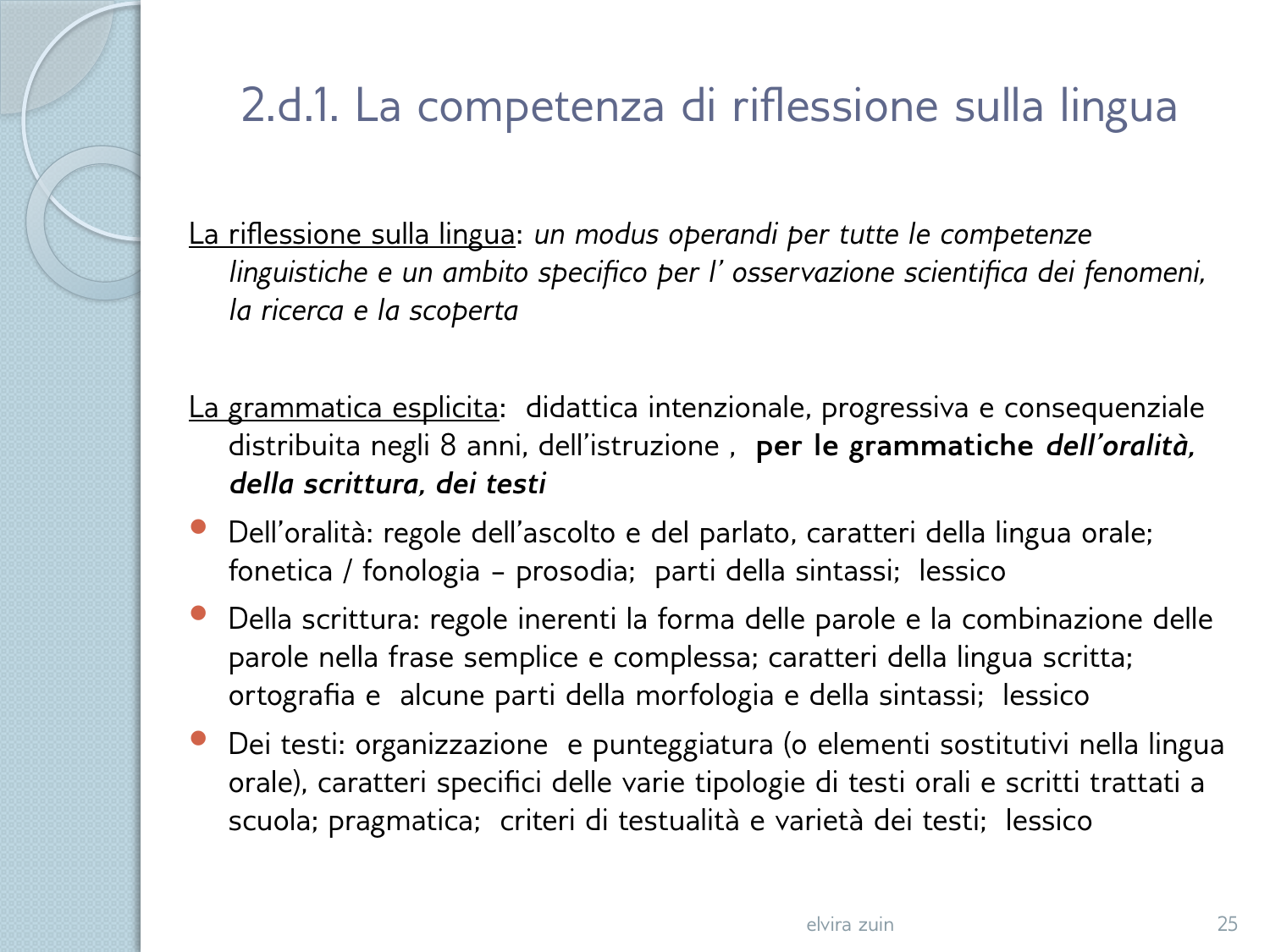

# 2.d.1. La competenza di riflessione sulla lingua
La riflessione sulla lingua: un modus operandi per tutte le competenze linguistiche e un ambito specifico per l’ osservazione scientifica dei fenomeni, la ricerca e la scoperta

La grammatica esplicita:  didattica intenzionale, progressiva e consequenziale  distribuita negli 8 anni, dell’istruzione ,  per le grammatiche dell’oralità, della scrittura, dei testi
Dell’oralità: regole dell’ascolto e del parlato, caratteri della lingua orale;  fonetica / fonologia – prosodia;  parti della sintassi;  lessico
Della scrittura: regole inerenti la forma delle parole e la combinazione delle parole nella frase semplice e complessa; caratteri della lingua scritta; ortografia e  alcune parti della morfologia e della sintassi;  lessico
Dei testi: organizzazione  e punteggiatura (o elementi sostitutivi nella lingua orale), caratteri specifici delle varie tipologie di testi orali e scritti trattati a scuola; pragmatica;  criteri di testualità e varietà dei testi;  lessico

elvira zuin
25